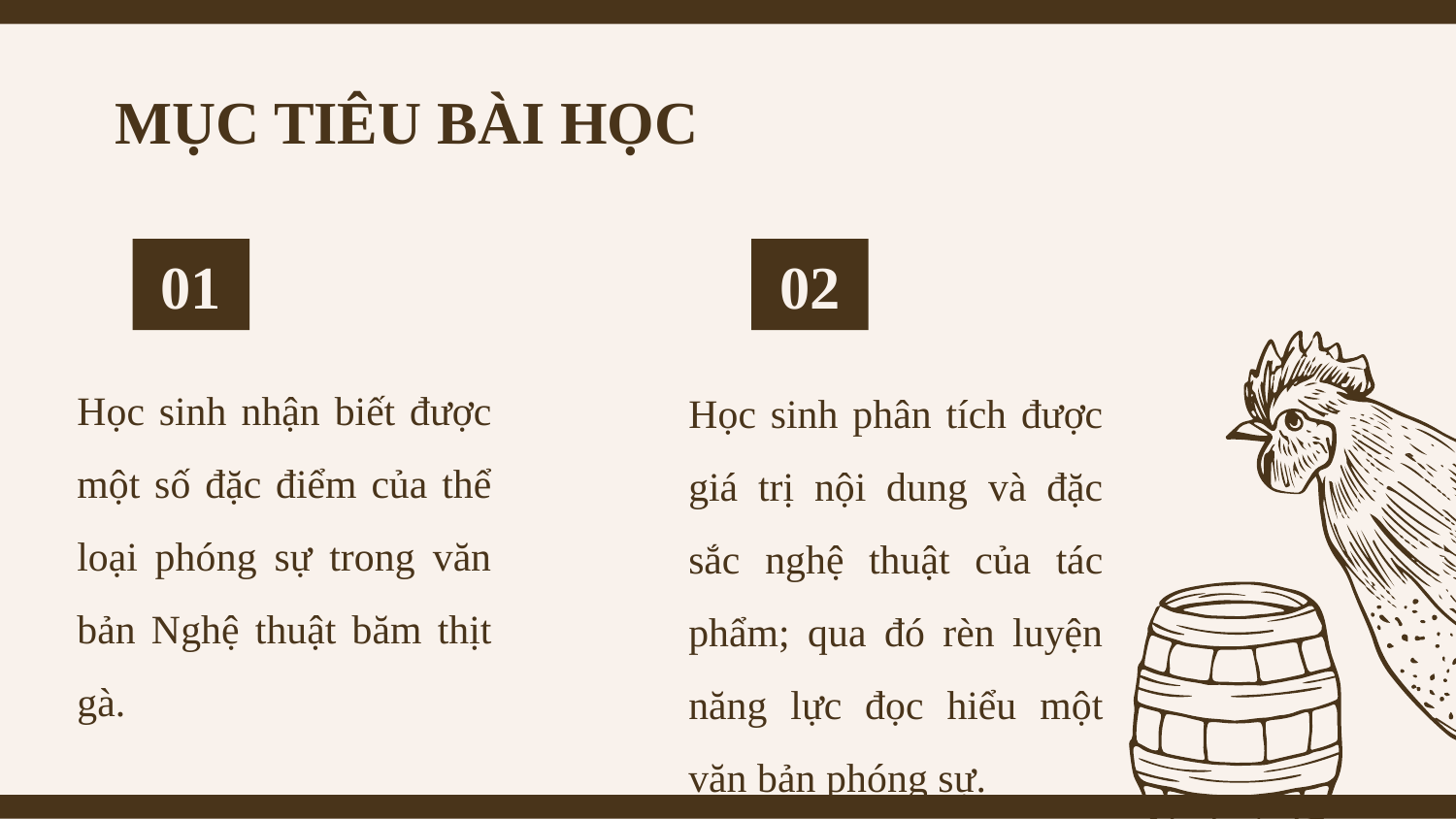

# MỤC TIÊU BÀI HỌC

01
02
Học sinh nhận biết được một số đặc điểm của thể loại phóng sự trong văn bản Nghệ thuật băm thịt gà.
Học sinh phân tích được giá trị nội dung và đặc sắc nghệ thuật của tác phẩm; qua đó rèn luyện năng lực đọc hiểu một văn bản phóng sự.